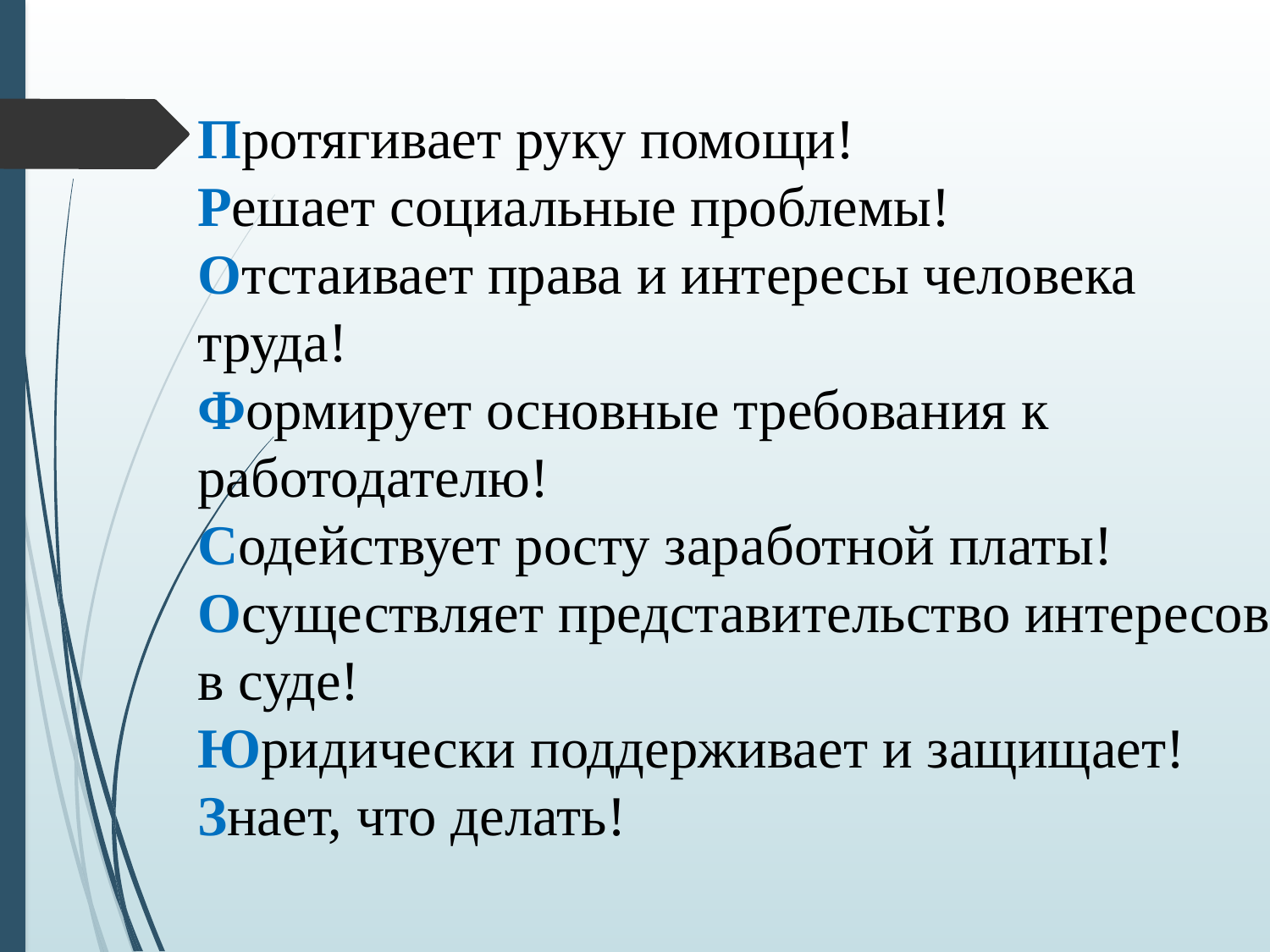

Протягивает руку помощи!
Решает социальные проблемы!
Отстаивает права и интересы человека труда!
Формирует основные требования к работодателю!
Содействует росту заработной платы!
Осуществляет представительство интересов в суде!
Юридически поддерживает и защищает!
Знает, что делать!